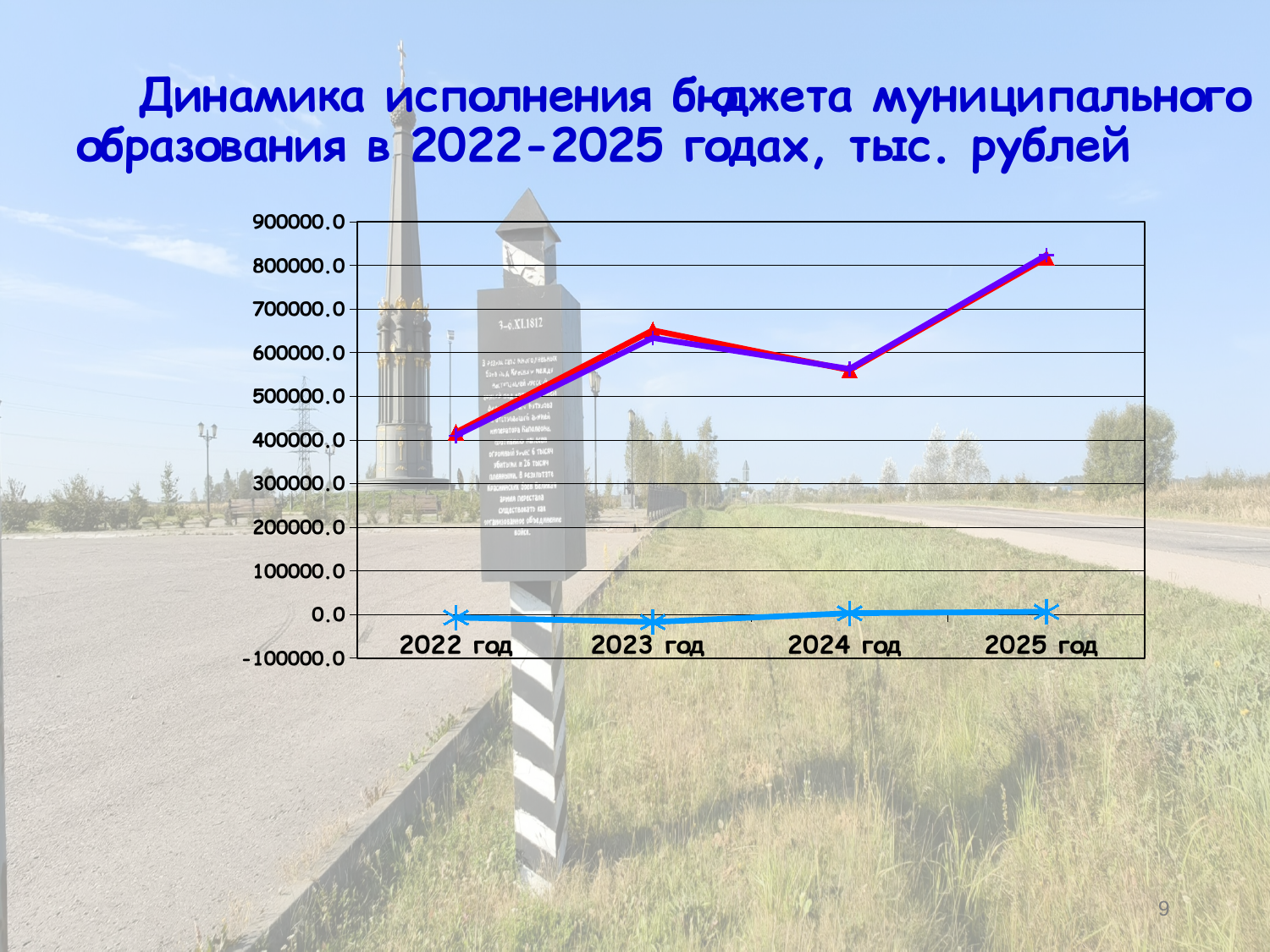

Динамика исполнения бюджета муниципального образования в 2022-2025 годах, тыс. рублей

### Chart

| Category | доходы | расходы | источники |
|---|---|---|---|
| 2022 год | 417011.9 | 409795.5 | -7216.4 |
| 2023 год  | 651162.6999999966 | 633651.5 | -17511.2 |
| 2024 год  | 559802.8 | 562614.0 | 2811.2 |
| 2025 год  | 817372.1 | 823297.9 | 5925.8 |
9